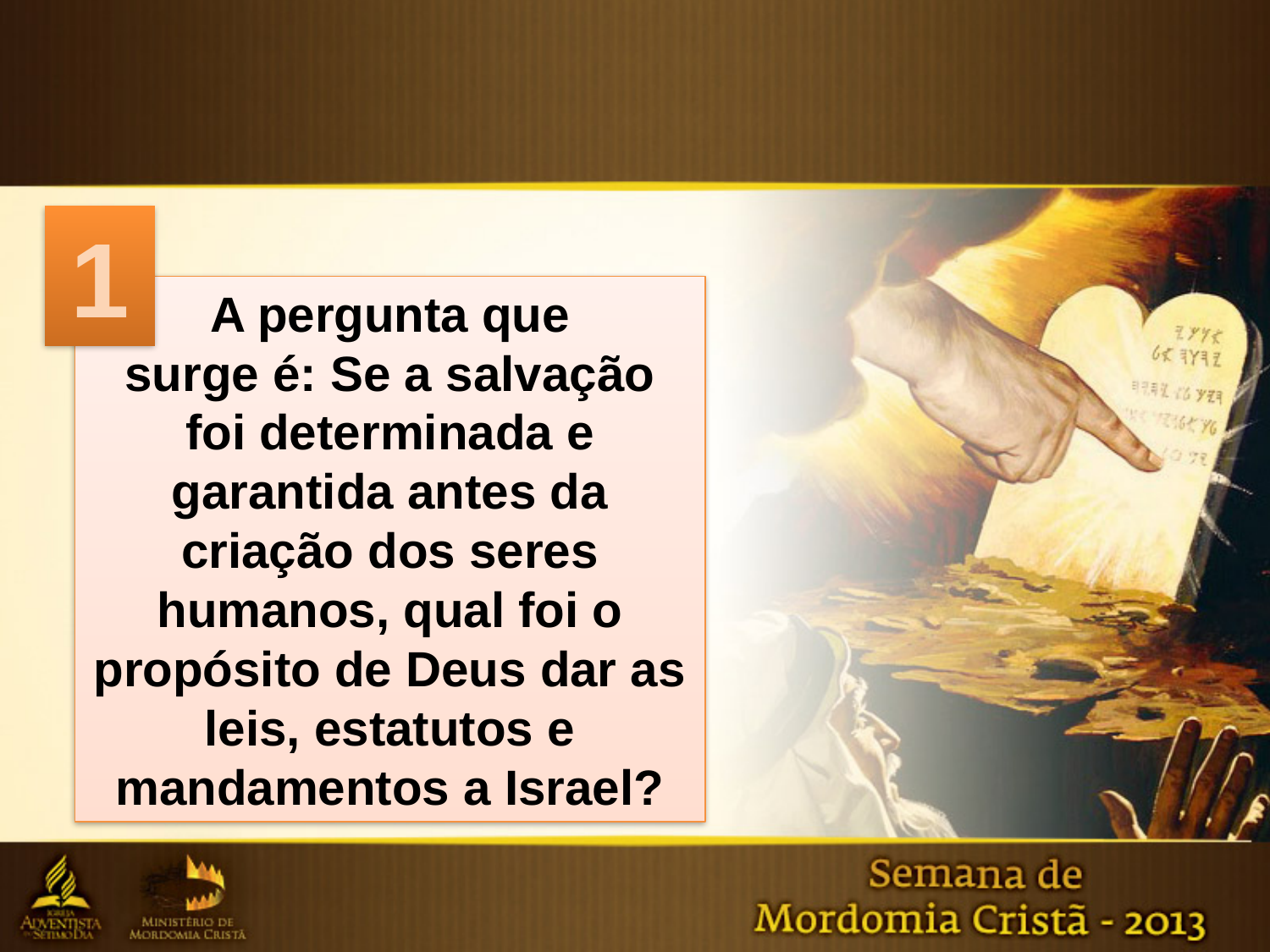

1
A pergunta que
surge é: Se a salvação
foi determinada e
garantida antes da criação dos seres humanos, qual foi o propósito de Deus dar as leis, estatutos e mandamentos a Israel?